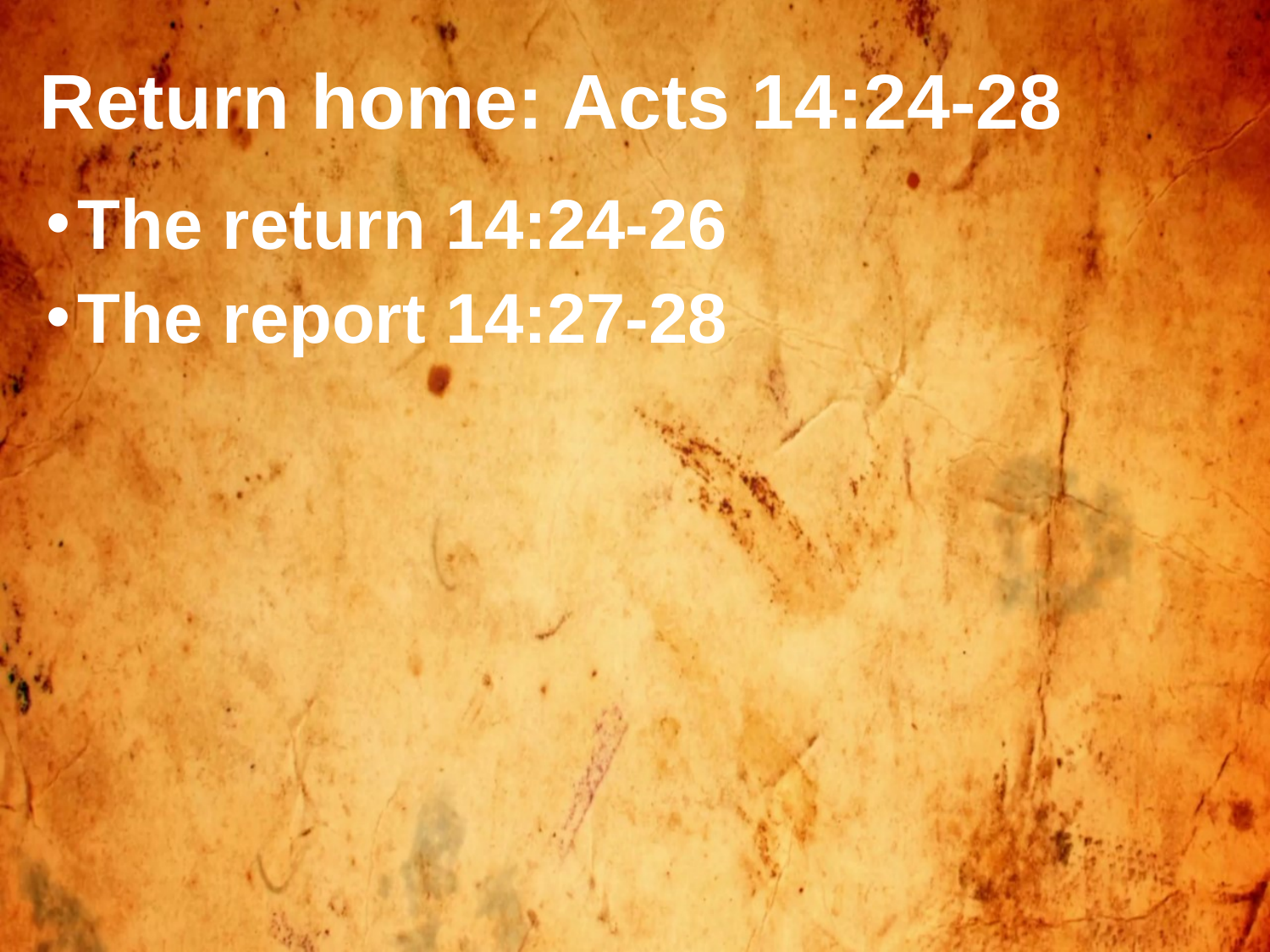

# Return home: Acts 14:24-28
The return 14:24-26
The report 14:27-28